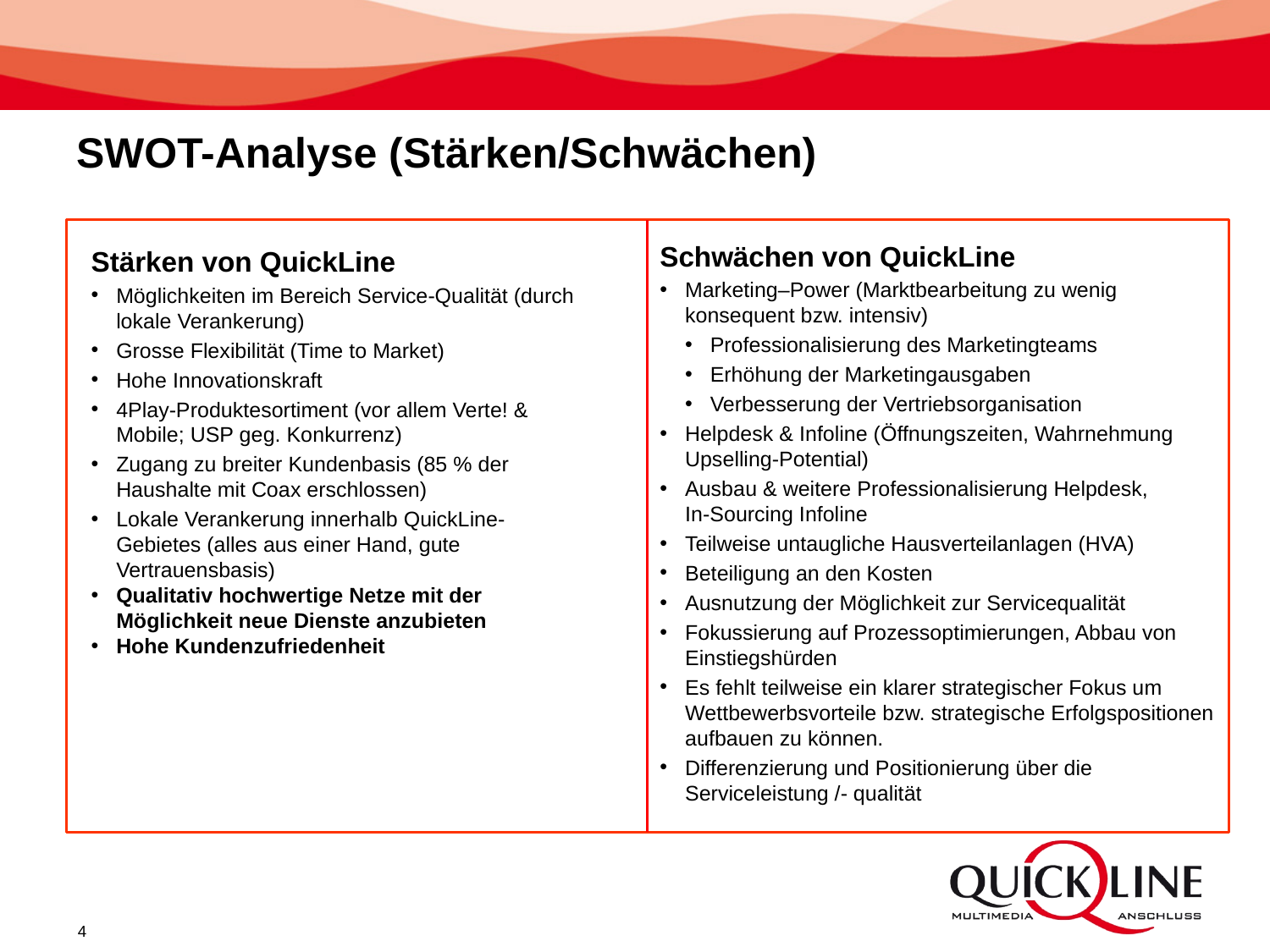

# SWOT-Analyse (Stärken/Schwächen)

Schwächen von QuickLine
Marketing–Power (Marktbearbeitung zu wenig konsequent bzw. intensiv)
Professionalisierung des Marketingteams
Erhöhung der Marketingausgaben
Verbesserung der Vertriebsorganisation
Helpdesk & Infoline (Öffnungszeiten, Wahrnehmung Upselling-Potential)
Ausbau & weitere Professionalisierung Helpdesk,
In-Sourcing Infoline
Teilweise untaugliche Hausverteilanlagen (HVA)
Beteiligung an den Kosten
Ausnutzung der Möglichkeit zur Servicequalität
Fokussierung auf Prozessoptimierungen, Abbau von Einstiegshürden
Es fehlt teilweise ein klarer strategischer Fokus um Wettbewerbsvorteile bzw. strategische Erfolgspositionen aufbauen zu können.
Differenzierung und Positionierung über die Serviceleistung /- qualität
Stärken von QuickLine
Möglichkeiten im Bereich Service-Qualität (durch lokale Verankerung)
Grosse Flexibilität (Time to Market)
Hohe Innovationskraft
4Play-Produktesortiment (vor allem Verte! & Mobile; USP geg. Konkurrenz)
Zugang zu breiter Kundenbasis (85 % der Haushalte mit Coax erschlossen)
Lokale Verankerung innerhalb QuickLine-Gebietes (alles aus einer Hand, gute Vertrauensbasis)
Qualitativ hochwertige Netze mit der Möglichkeit neue Dienste anzubieten
Hohe Kundenzufriedenheit
4